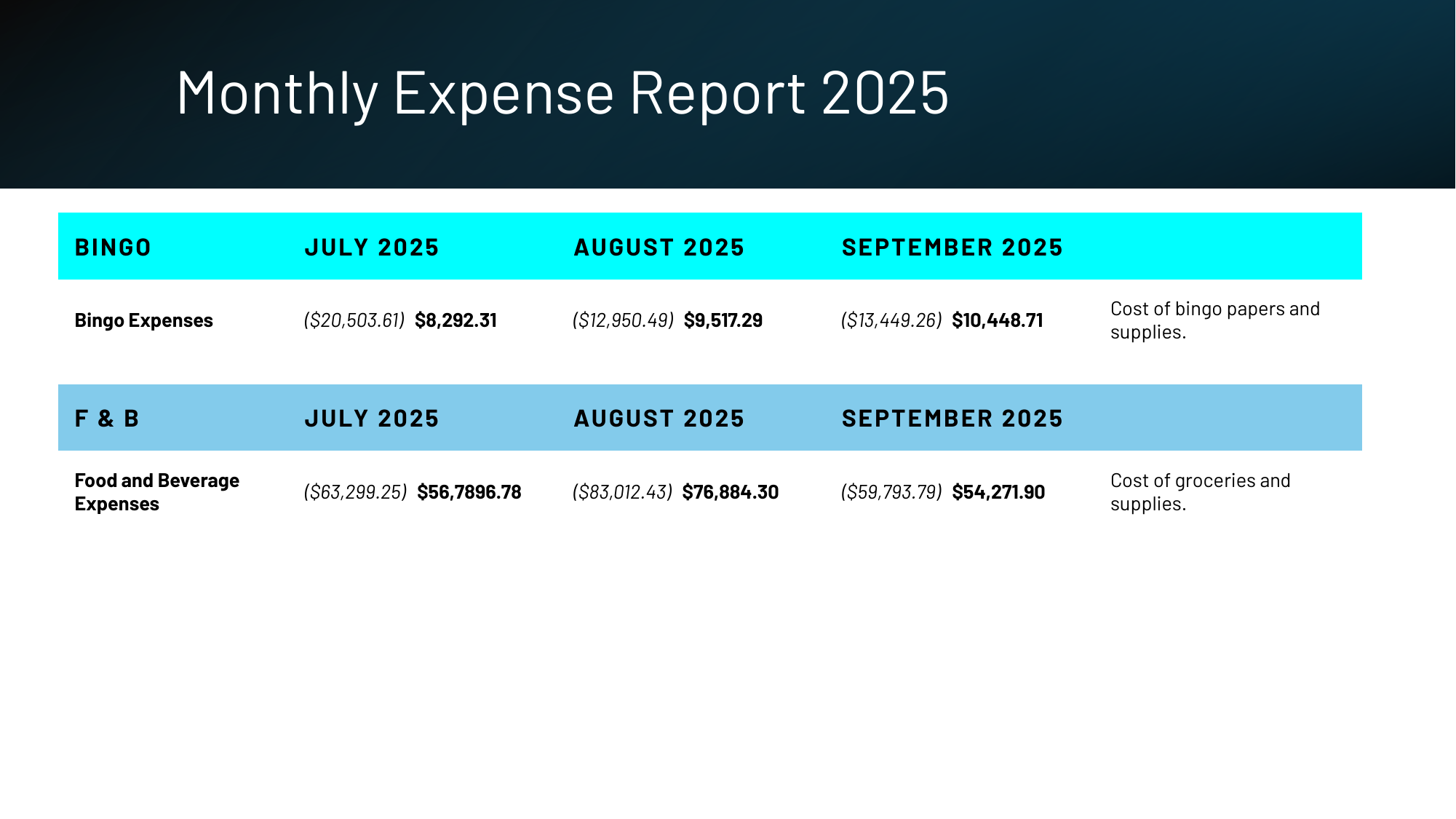

# Monthly Expense Report 2025
| BINGO | July 2025 | August 2025 | September 2025 |  |
| --- | --- | --- | --- | --- |
| Bingo Expenses | ($20,503.61) $8,292.31 | ($12,950.49) $9,517.29 | ($13,449.26) $10,448.71 | Cost of bingo papers and supplies. |
|  |  |  |  |  |
|  |  |  |  |  |
|  |  |  |  |  |
|  |  |  |  |  |
|  |  |  |  |  |
| F & b | July 2025 | August 2025 | September 2025 |  |
| --- | --- | --- | --- | --- |
| Food and Beverage Expenses | ($63,299.25) $56,7896.78 | ($83,012.43) $76,884.30 | ($59,793.79) $54,271.90 | Cost of groceries and supplies. |
|  |  |  |  |  |
|  |  |  |  |  |
|  |  |  |  |  |
|  |  |  |  |  |
|  |  |  |  |  |